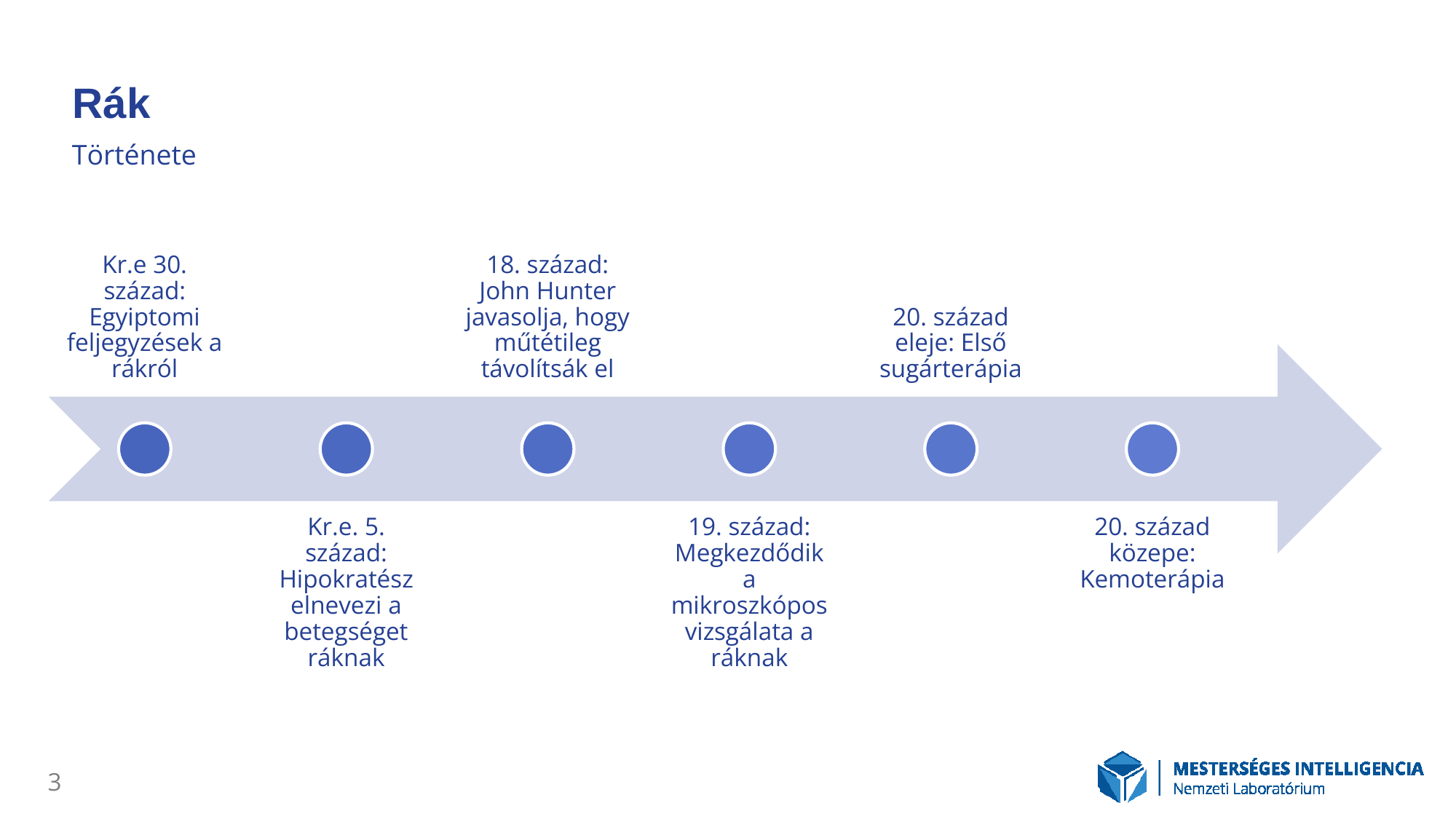

# Rák
Története
Kr.e 30. század: Egyiptomi feljegyzések a rákról
Kr.e. 5. század: Hipokratész elnevezi a betegséget ráknak
18. század: John Hunter javasolja, hogy műtétileg távolítsák el
19. század: Megkezdődik a mikroszkópos vizsgálata a ráknak
20. század eleje: Első sugárterápia
20. század közepe: Kemoterápia
3